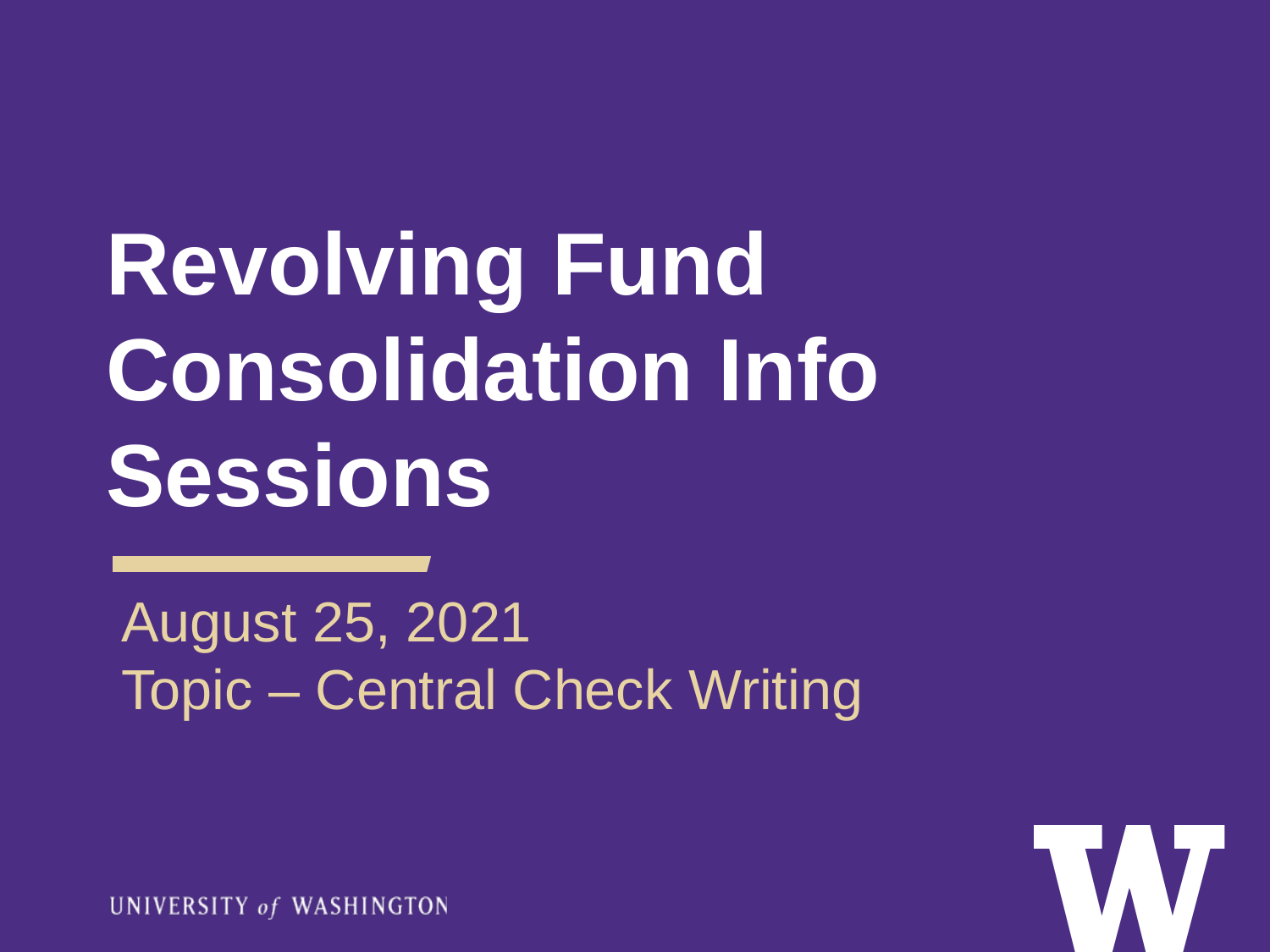

# Revolving Fund Consolidation Info Sessions
August 25, 2021
Topic – Central Check Writing